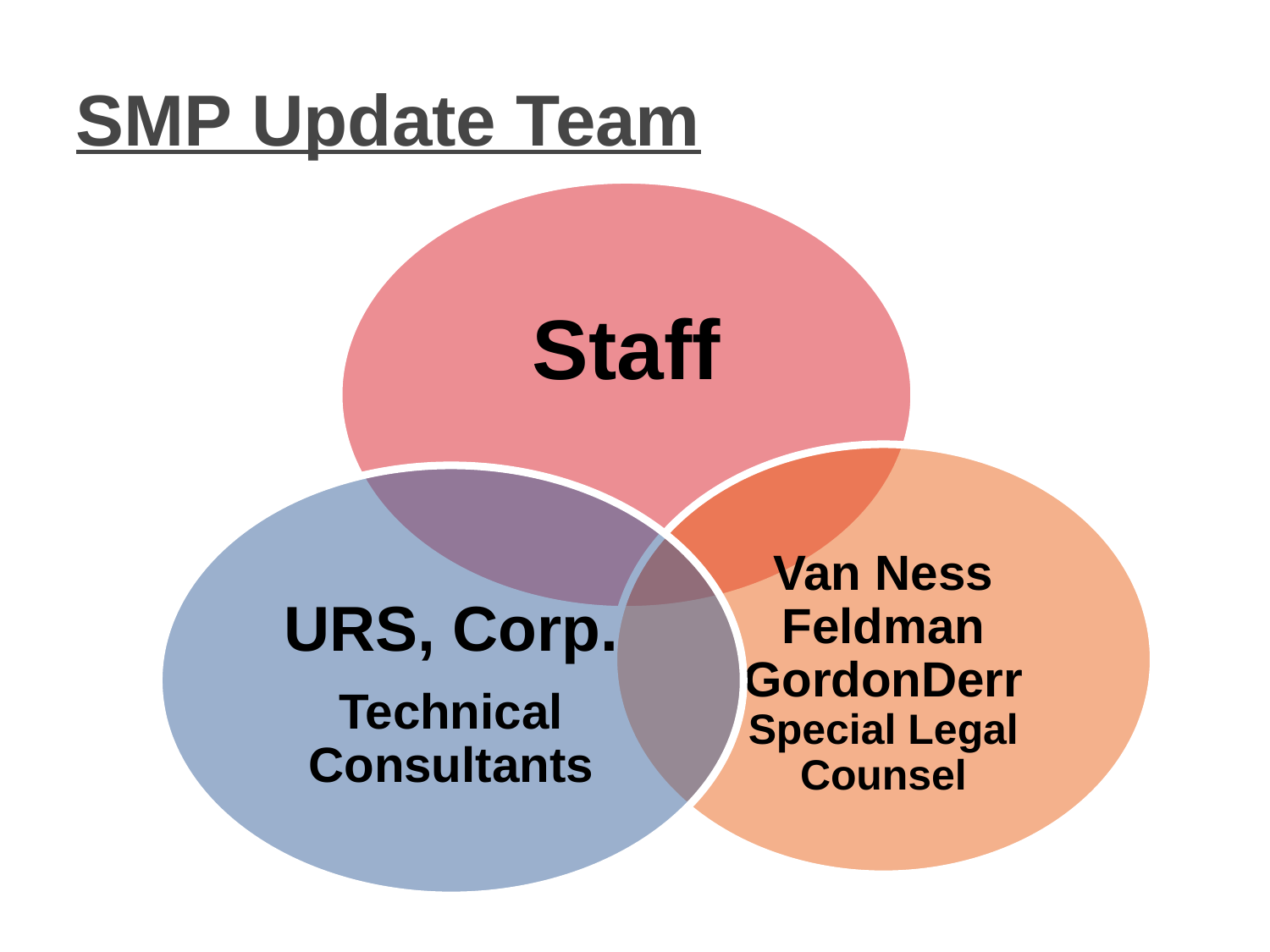

# SMP Update Team
Staff
Van Ness Feldman GordonDerr Special Legal Counsel
URS, Corp.
Technical Consultants